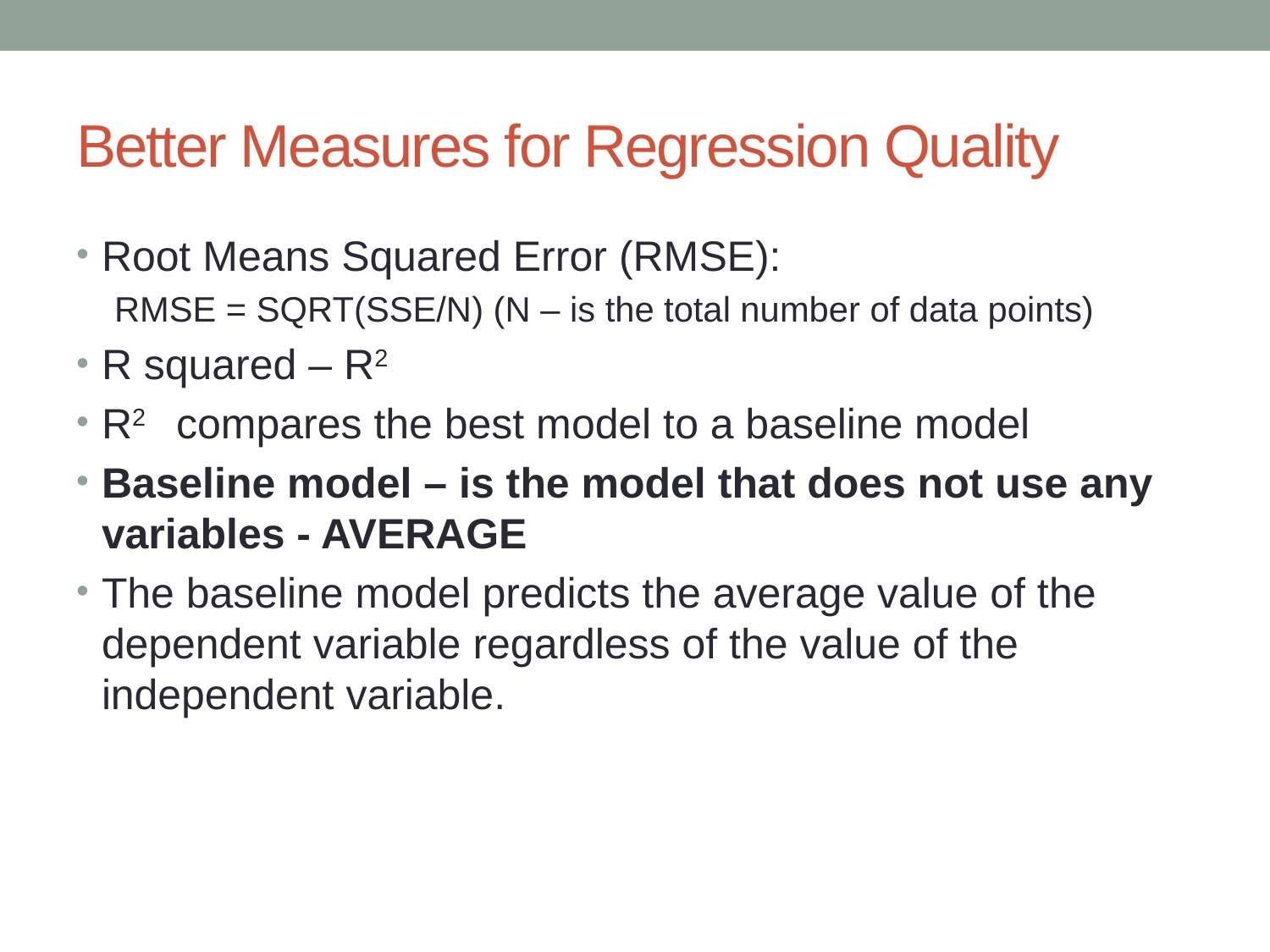

# Better Measures for Regression Quality
Root Means Squared Error (RMSE):
RMSE = SQRT(SSE/N) (N – is the total number of data points)
R squared – R2
R2   compares the best model to a baseline model
Baseline model – is the model that does not use any variables - AVERAGE
The baseline model predicts the average value of the dependent variable regardless of the value of the independent variable.